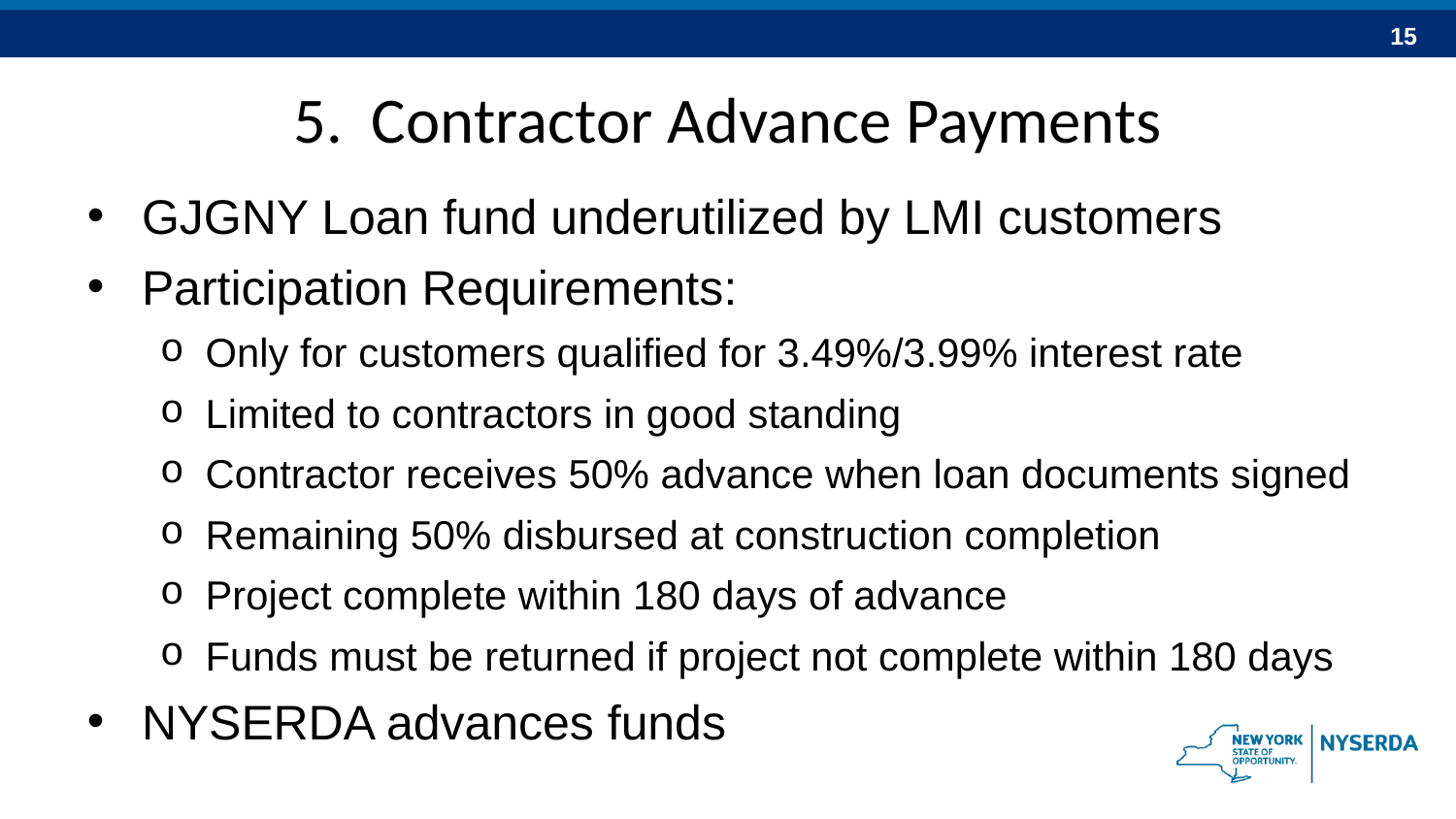

# 5.  Contractor Advance Payments
GJGNY Loan fund underutilized by LMI customers
Participation Requirements:
Only for customers qualified for 3.49%/3.99% interest rate
Limited to contractors in good standing
Contractor receives 50% advance when loan documents signed
Remaining 50% disbursed at construction completion
Project complete within 180 days of advance
Funds must be returned if project not complete within 180 days
NYSERDA advances funds